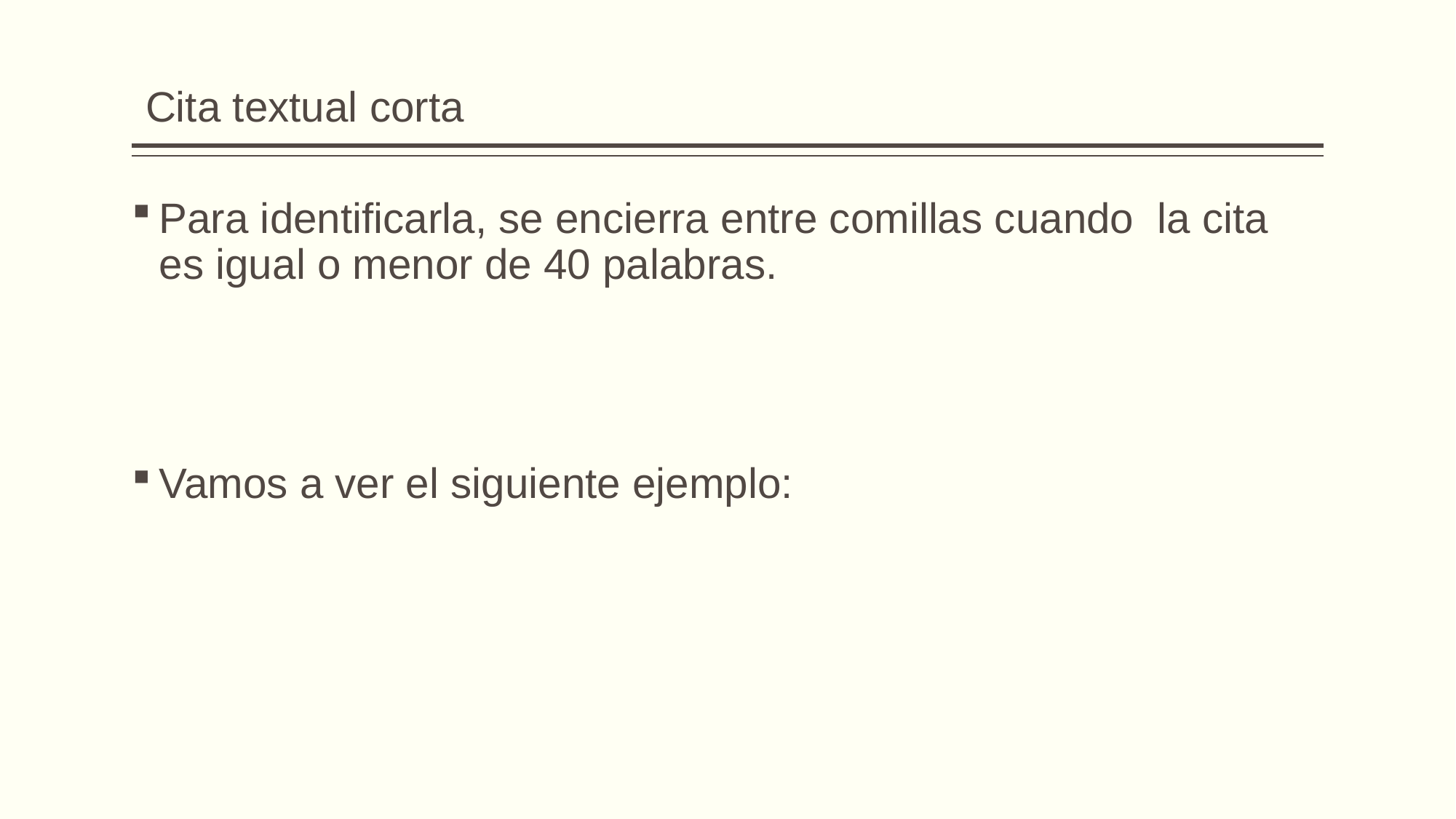

# Cita textual corta
Para identificarla, se encierra entre comillas cuando  la cita es igual o menor de 40 palabras.

Vamos a ver el siguiente ejemplo: